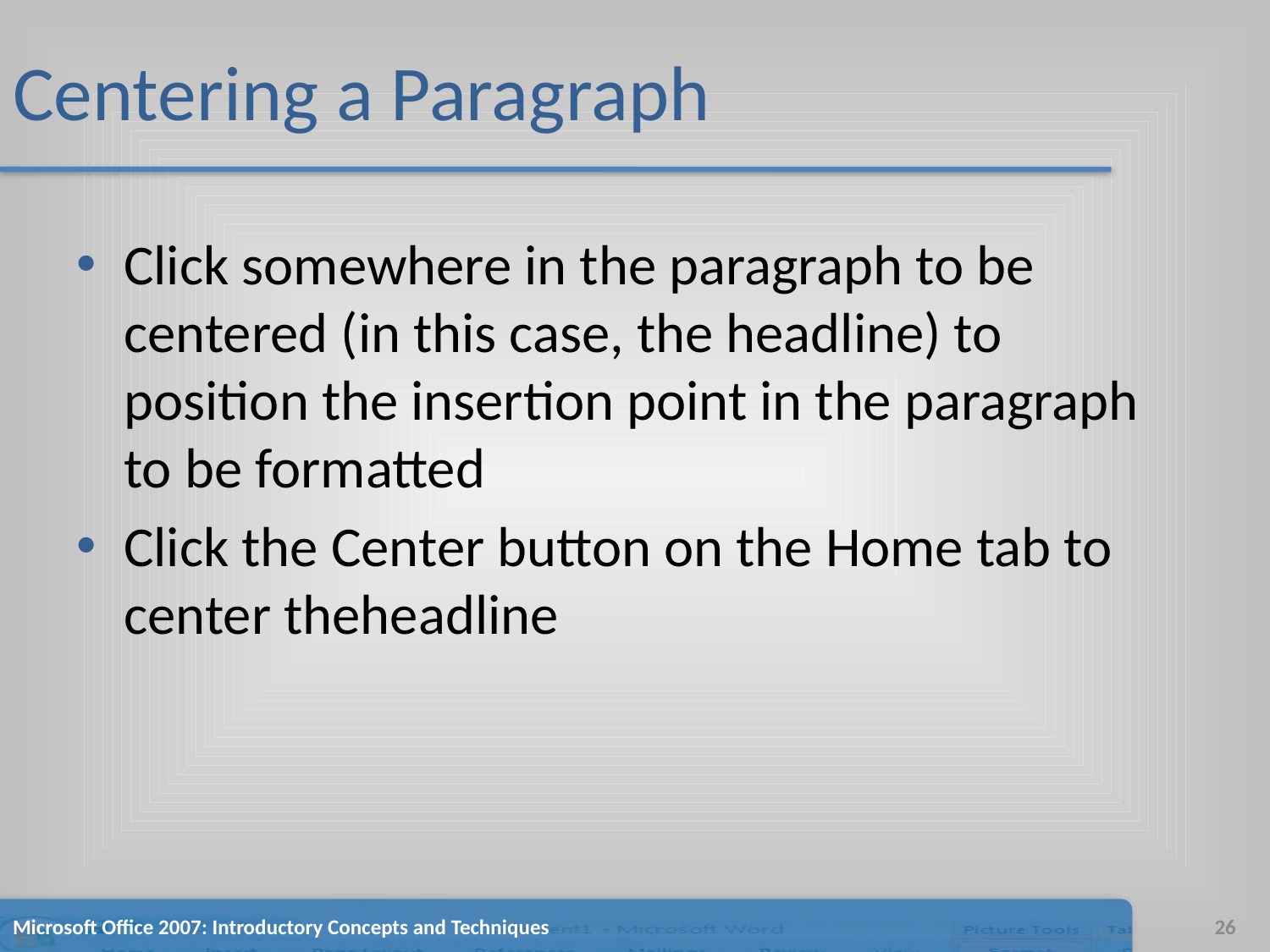

# Centering a Paragraph
Click somewhere in the paragraph to be centered (in this case, the headline) to position the insertion point in the paragraph to be formatted
Click the Center button on the Home tab to center theheadline
Microsoft Office 2007: Introductory Concepts and Techniques
26